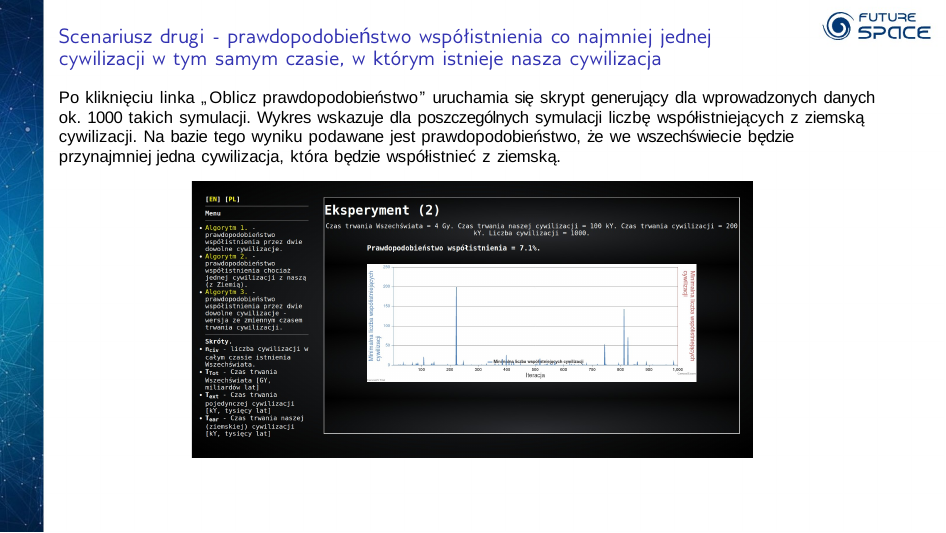

Scenariusz drugi - prawdopodobieństwo współistnienia co najmniej jednej cywilizacji w tym samym czasie, w którym istnieje nasza cywilizacja
Po kliknięciu linka „Oblicz prawdopodobieństwo” uruchamia się skrypt generujący dla wprowadzonych danych ok. 1000 takich symulacji. Wykres wskazuje dla poszczególnych symulacji liczbę współistniejących z ziemską cywilizacji. Na bazie tego wyniku podawane jest prawdopodobieństwo, że we wszechświecie będzie przynajmniej jedna cywilizacja, która będzie współistnieć z ziemską.